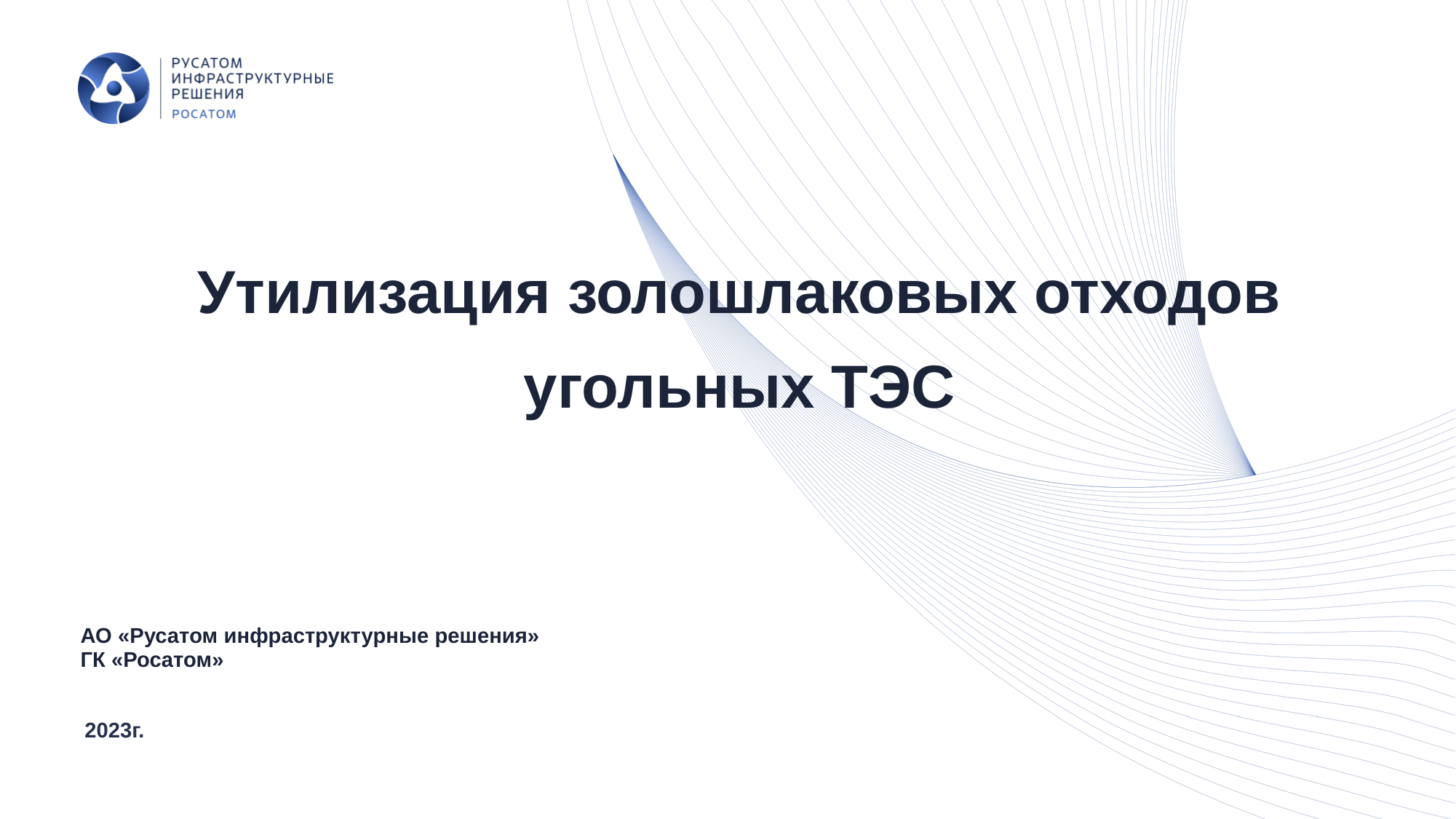

Утилизация золошлаковых отходов угольных ТЭС
| АО «Русатом инфраструктурные решения» ГК «Росатом» |
| --- |
2023г.